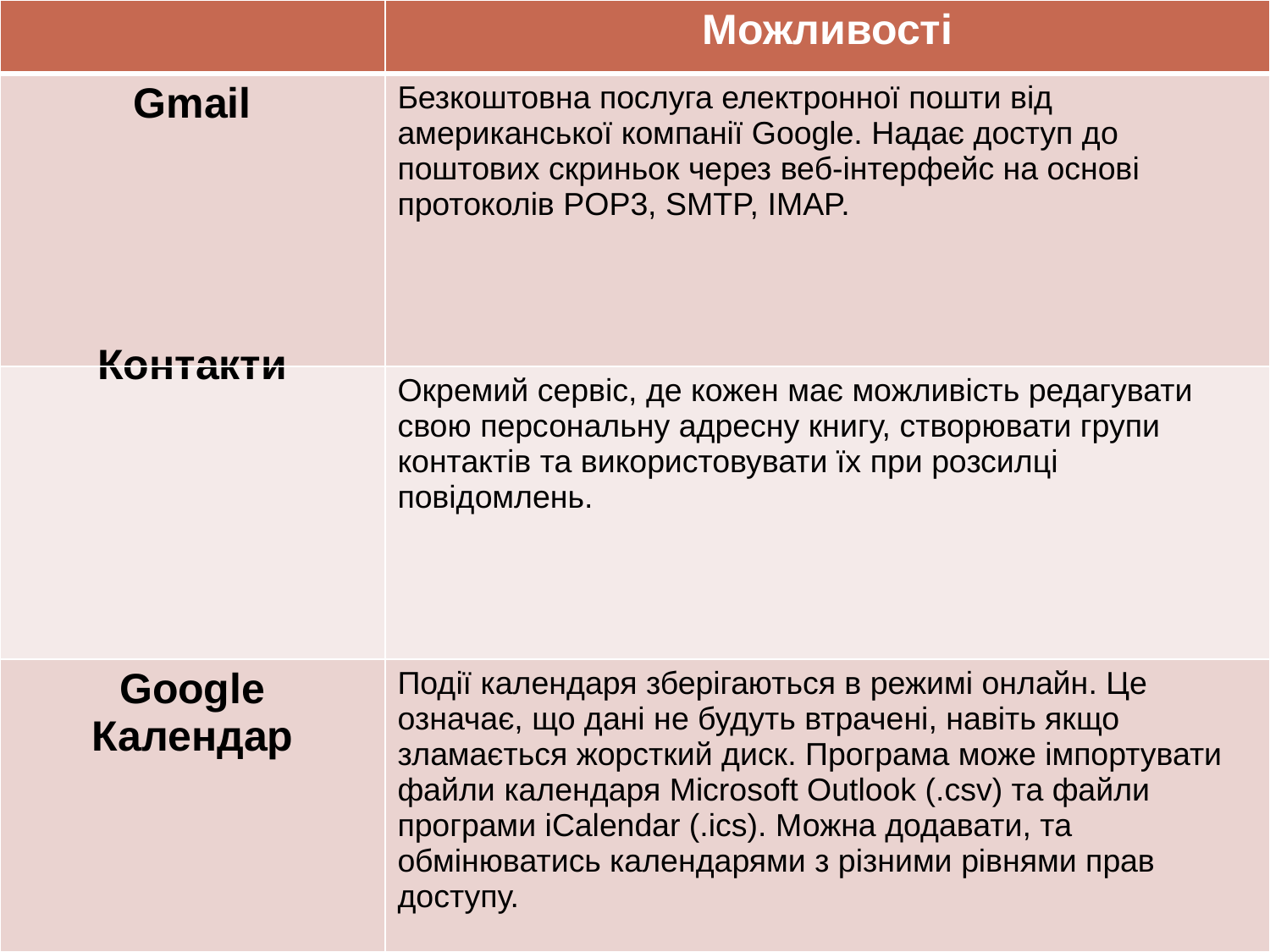

|  | Можливості |
| --- | --- |
| Gmail | Безкоштовна послуга електронної пошти від американської компанії Google. Надає доступ до поштових скриньок через веб-інтерфейс на основі протоколів POP3, SMTP, IMAP. |
| Контакти | Окремий сервіс, де кожен має можливість редагувати свою персональну адресну книгу, створювати групи контактів та використовувати їх при розсилці повідомлень. |
| Google Календар | Події календаря зберігаються в режимі онлайн. Це означає, що дані не будуть втрачені, навіть якщо зламається жорсткий диск. Програма може імпортувати файли календаря Microsoft Outlook (.csv) та файли програми iCalendar (.ics). Можна додавати, та обмінюватись календарями з різними рівнями прав доступу. |